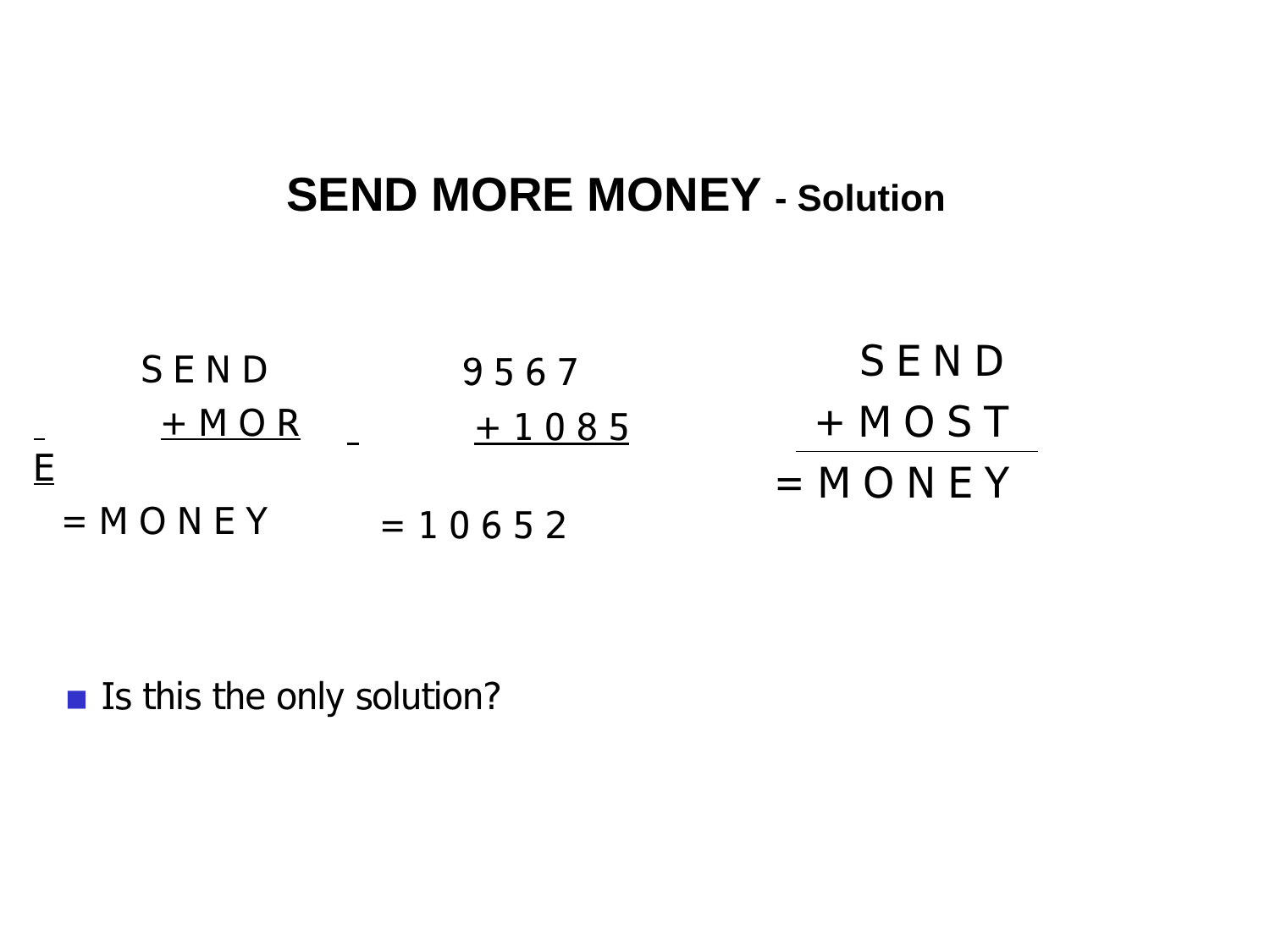

# SEND MORE MONEY - Solution
S E N D
+ M O S T
= M O N E Y

9 5 6 7
 	+ 1 0 8 5
= 1 0 6 5 2
S E N D
 	+ M O R E
= M O N E Y

Is this the only solution?